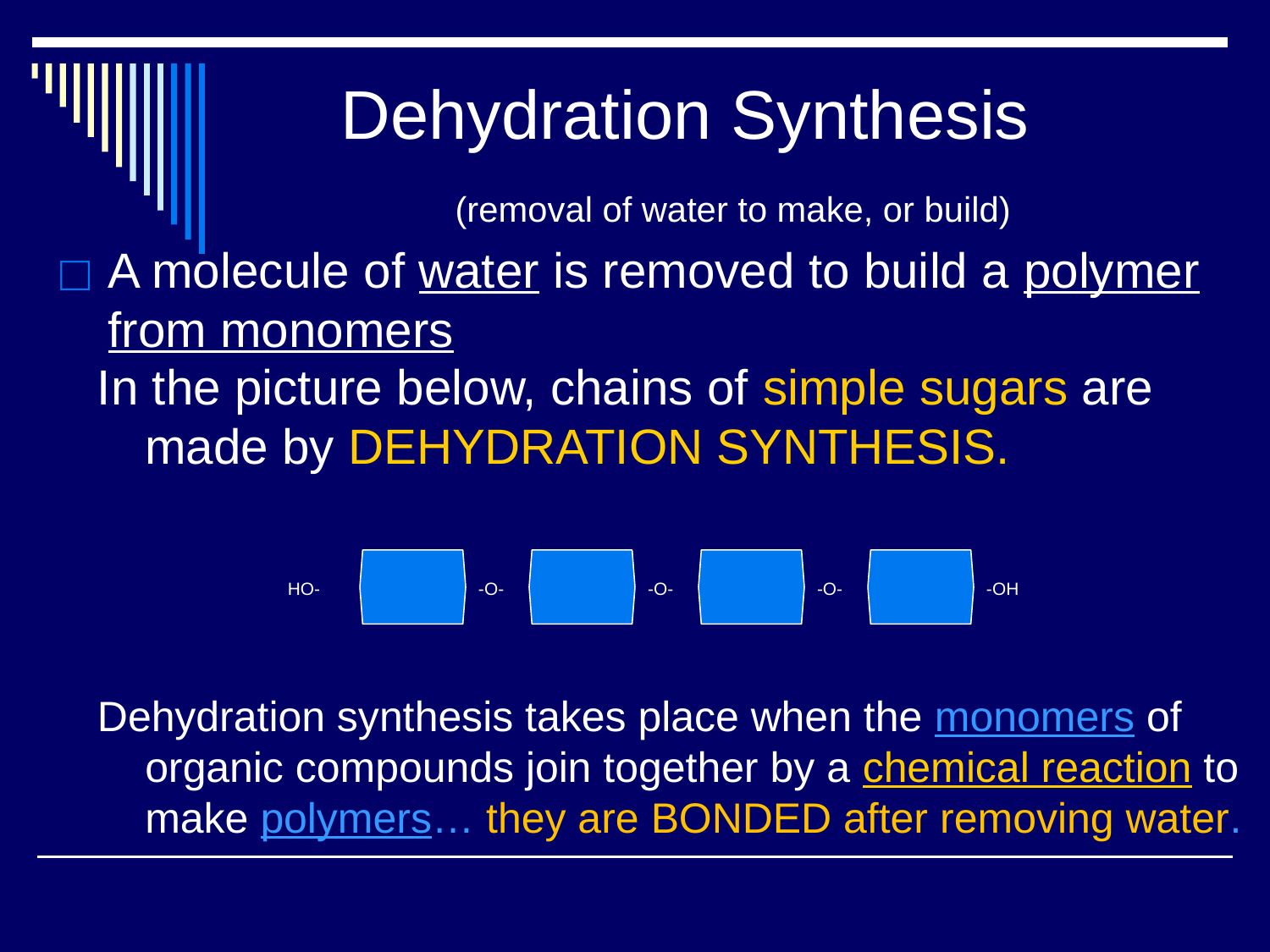

# Dehydration Synthesis (removal of water to make, or build)
A molecule of water is removed to build a polymer from monomers

In the picture below, chains of simple sugars are made by DEHYDRATION SYNTHESIS.

Dehydration synthesis takes place when the monomers of organic compounds join together by a chemical reaction to make polymers… they are BONDED after removing water.

HO-
-O-
-O-
-O-
-OH